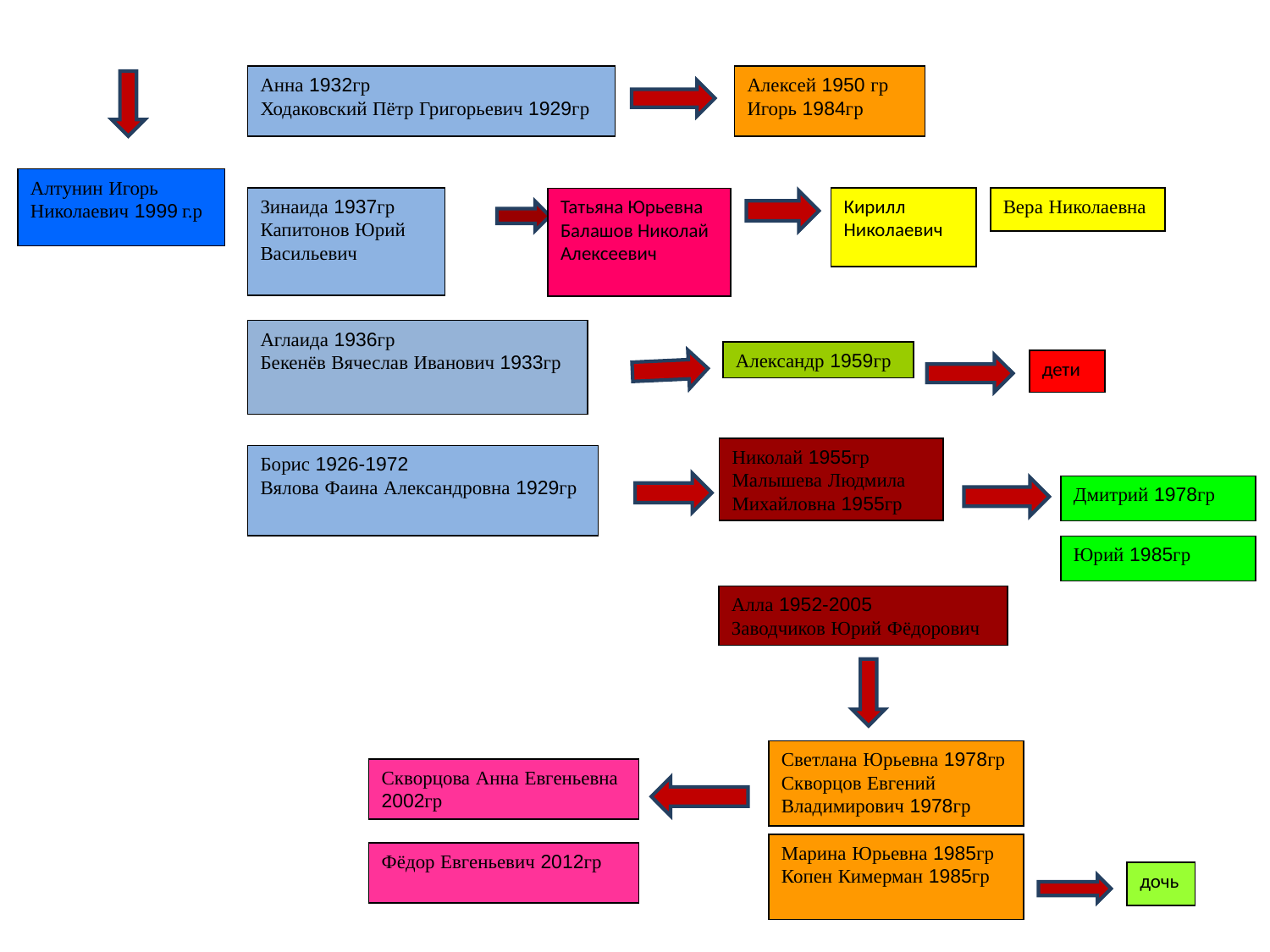

Анна 1932гр
Ходаковский Пётр Григорьевич 1929гр
Алексей 1950 гр
Игорь 1984гр

Алтунин Игорь Николаевич 1999 г.р
Зинаида 1937гр
Капитонов Юрий Васильевич
Татьяна Юрьевна
Балашов Николай Алексеевич
Кирилл Николаевич
Вера Николаевна

Аглаида 1936гр
Бекенёв Вячеслав Иванович 1933гр

Александр 1959гр
дети

Николай 1955гр
Малышева Людмила Михайловна 1955гр
Борис 1926-1972
Вялова Фаина Александровна 1929гр

Дмитрий 1978гр

Юрий 1985гр
Алла 1952-2005
Заводчиков Юрий Фёдорович

Светлана Юрьевна 1978гр
Скворцов Евгений Владимирович 1978гр
Скворцова Анна Евгеньевна 2002гр

Марина Юрьевна 1985гр
Копен Кимерман 1985гр
Фёдор Евгеньевич 2012гр
дочь